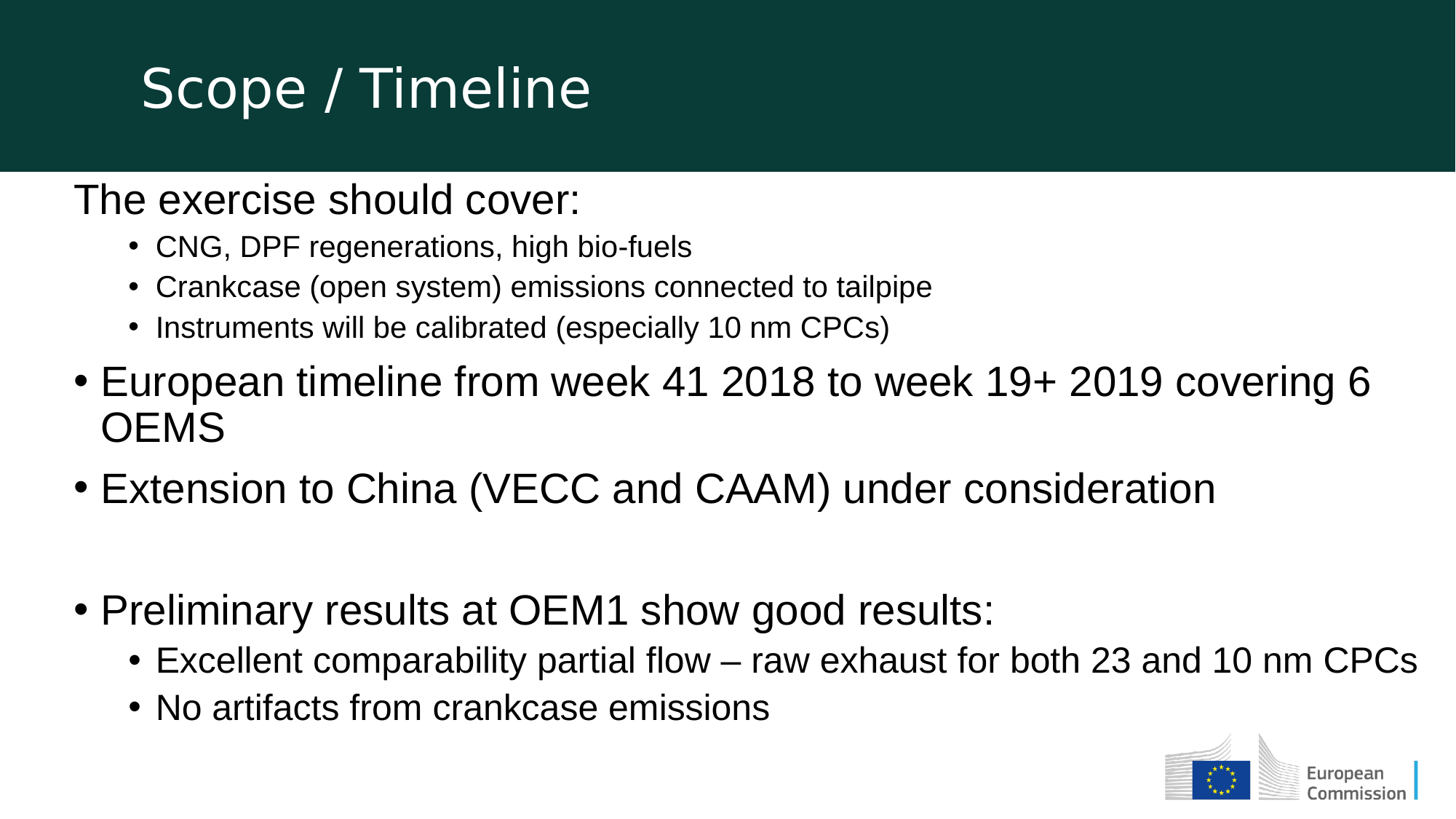

Scope / Timeline
The exercise should cover:
CNG, DPF regenerations, high bio-fuels
Crankcase (open system) emissions connected to tailpipe
Instruments will be calibrated (especially 10 nm CPCs)
European timeline from week 41 2018 to week 19+ 2019 covering 6 OEMS
Extension to China (VECC and CAAM) under consideration

Preliminary results at OEM1 show good results:
Excellent comparability partial flow – raw exhaust for both 23 and 10 nm CPCs
No artifacts from crankcase emissions